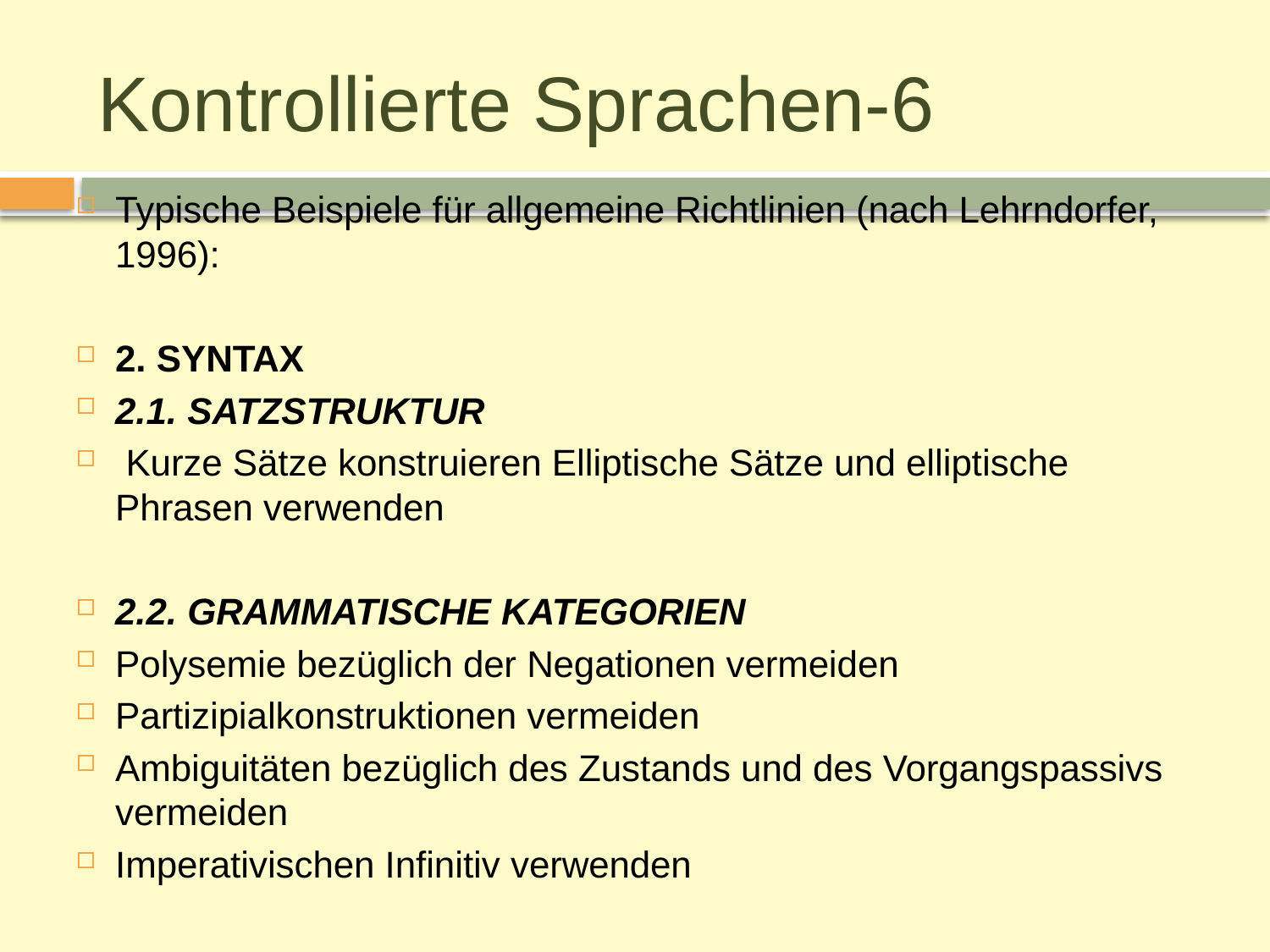

# Kontrollierte Sprachen-6
Typische Beispiele für allgemeine Richtlinien (nach Lehrndorfer, 1996):

2. SYNTAX
2.1. SATZSTRUKTUR
 Kurze Sätze konstruieren Elliptische Sätze und elliptische Phrasen verwenden

2.2. GRAMMATISCHE KATEGORIEN
Polysemie bezüglich der Negationen vermeiden
Partizipialkonstruktionen vermeiden
Ambiguitäten bezüglich des Zustands und des Vorgangspassivs vermeiden
Imperativischen Infinitiv verwenden